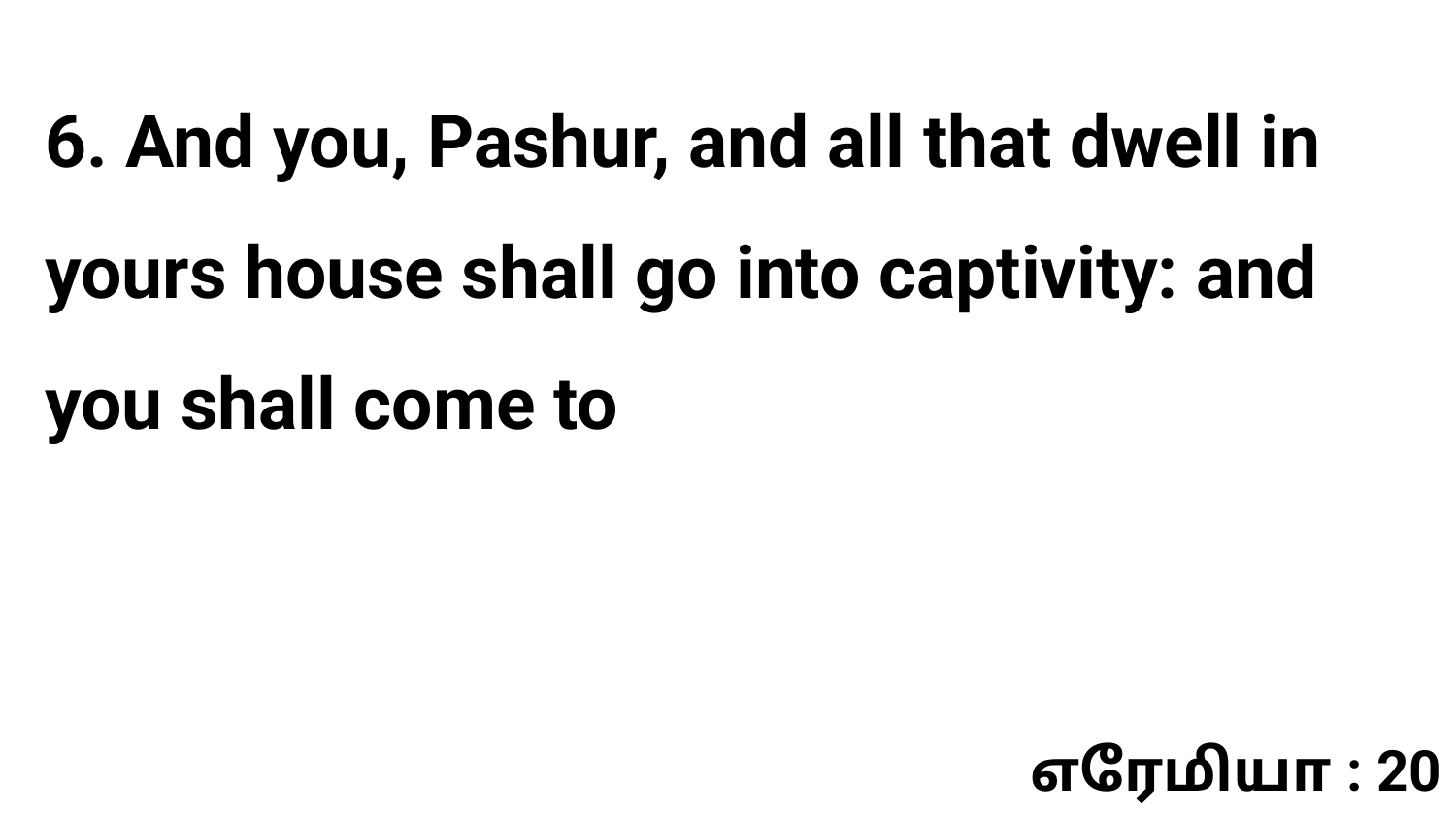

6. And you, Pashur, and all that dwell in yours house shall go into captivity: and you shall come to
எரேமியா : 20